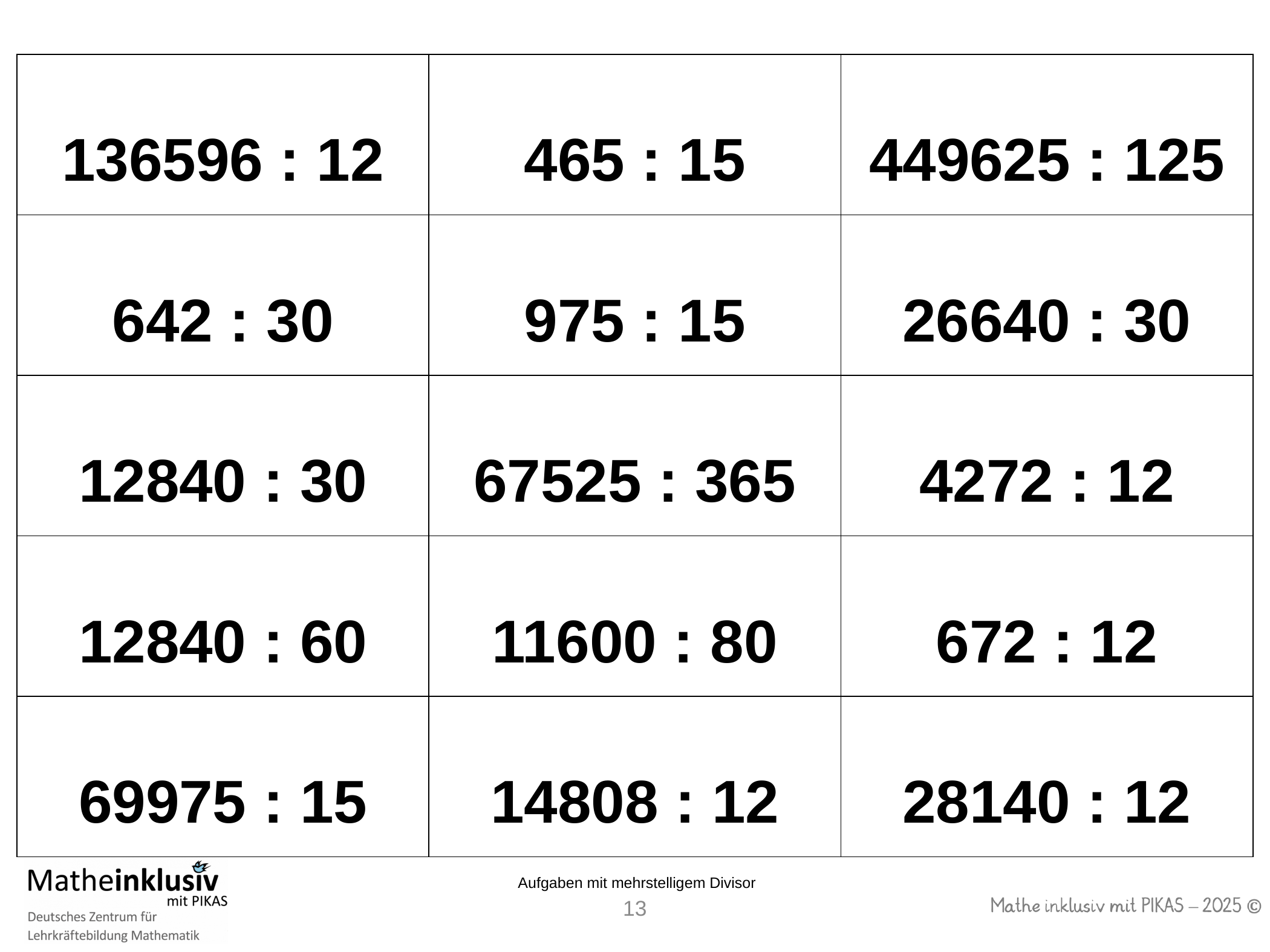

| 136596 : 12 | 465 : 15 | 449625 : 125 |
| --- | --- | --- |
| 642 : 30 | 975 : 15 | 26640 : 30 |
| 12840 : 30 | 67525 : 365 | 4272 : 12 |
| 12840 : 60 | 11600 : 80 | 672 : 12 |
| 69975 : 15 | 14808 : 12 | 28140 : 12 |
 Aufgaben mit mehrstelligem Divisor
13